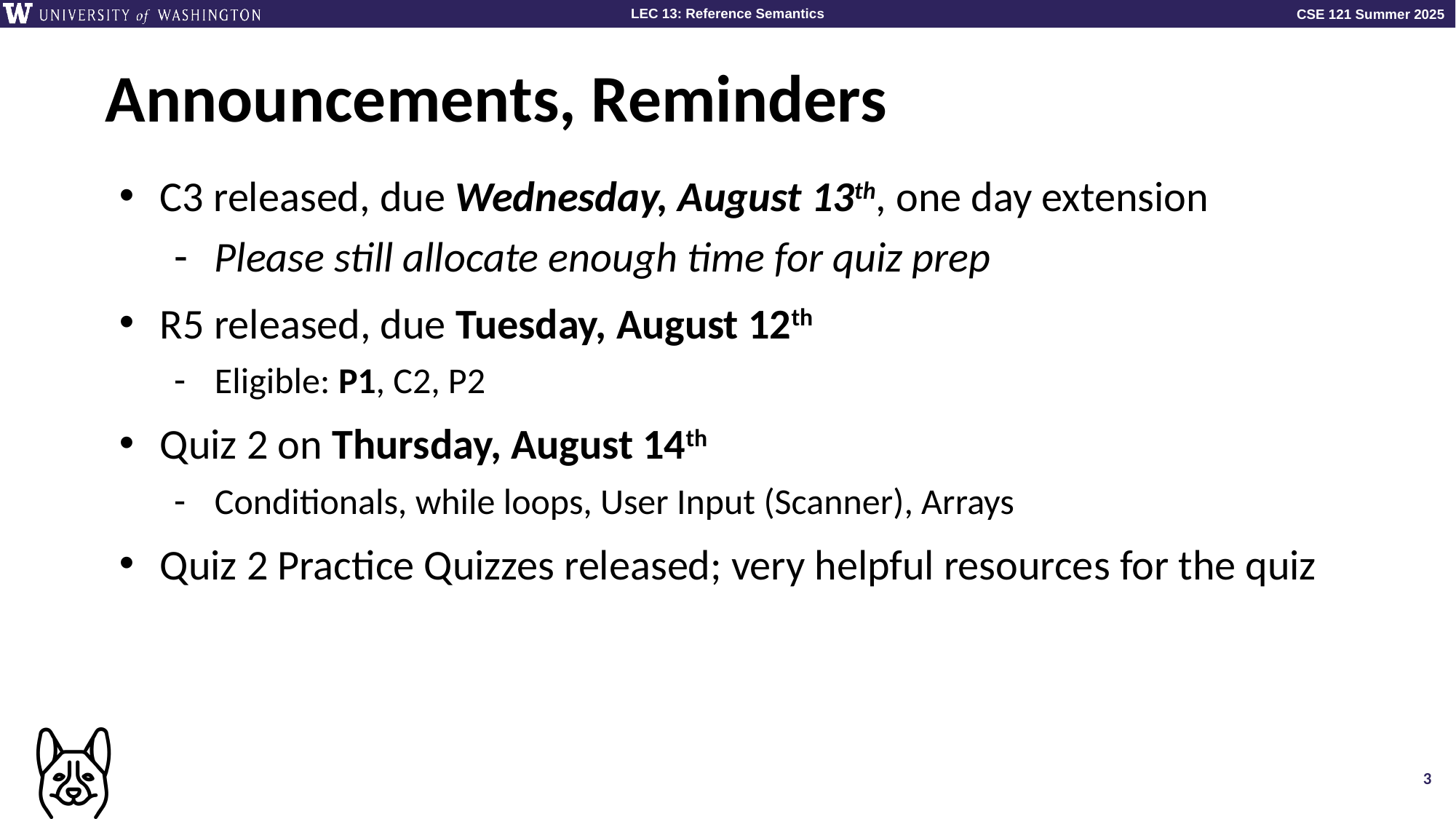

# Announcements, Reminders
C3 released, due Wednesday, August 13th, one day extension
Please still allocate enough time for quiz prep
R5 released, due Tuesday, August 12th
Eligible: P1, C2, P2
Quiz 2 on Thursday, August 14th
Conditionals, while loops, User Input (Scanner), Arrays
Quiz 2 Practice Quizzes released; very helpful resources for the quiz
3